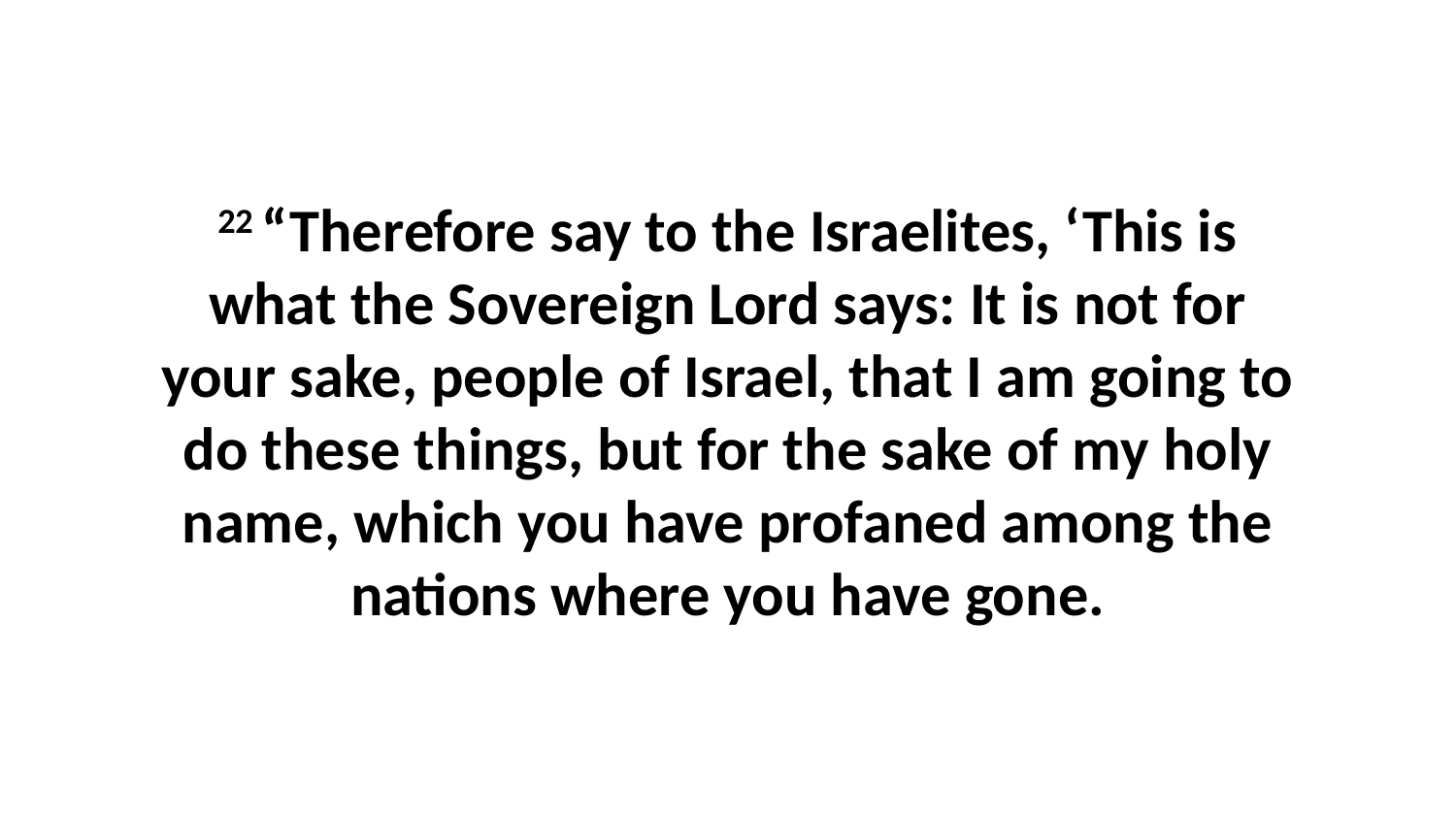

22 “Therefore say to the Israelites, ‘This is what the Sovereign Lord says: It is not for your sake, people of Israel, that I am going to do these things, but for the sake of my holy name, which you have profaned among the nations where you have gone.